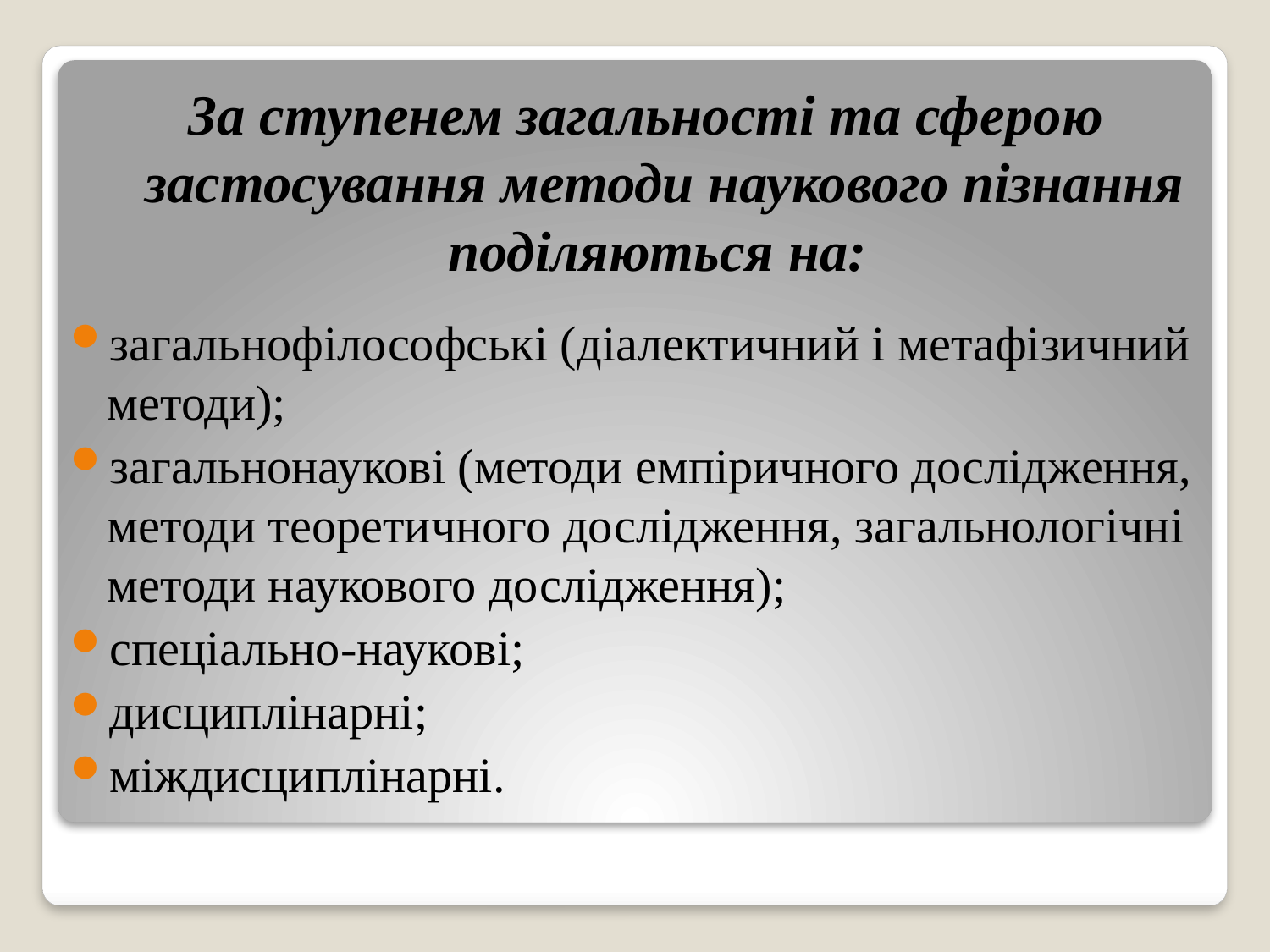

За ступенем загальності та сферою застосування методи наукового пізнання поділяються на:

загальнофілософські (діалектичний і метафізичний методи);
загальнонаукові (методи емпіричного дослідження, методи теоретичного дослідження, загальнологічні методи наукового дослідження);
спеціально-наукові;
дисциплінарні;
міждисциплінарні.